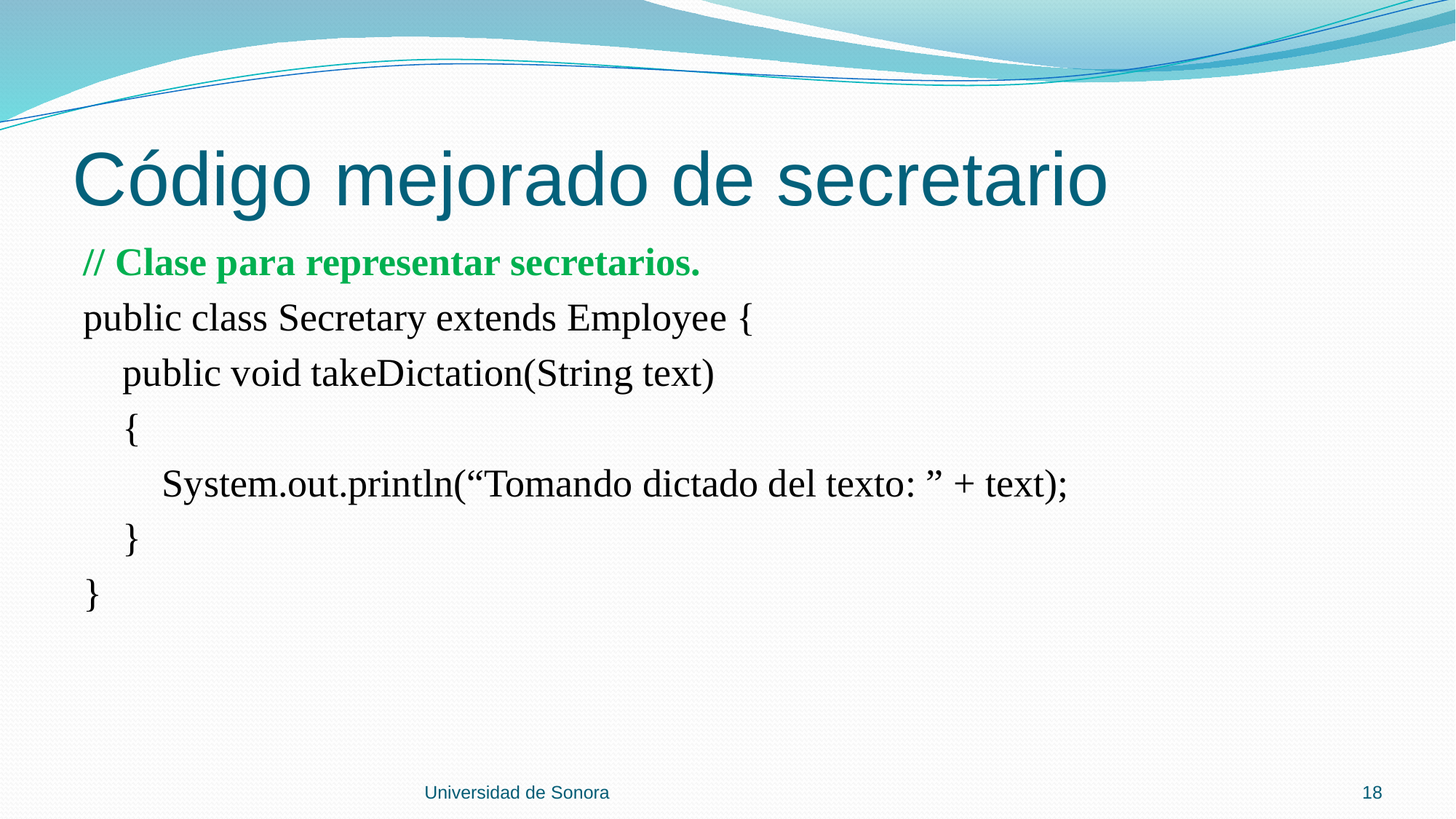

# Código mejorado de secretario
// Clase para representar secretarios.
public class Secretary extends Employee {
    public void takeDictation(String text)
    {
        System.out.println(“Tomando dictado del texto: ” + text);
    }
}

Universidad de Sonora
18